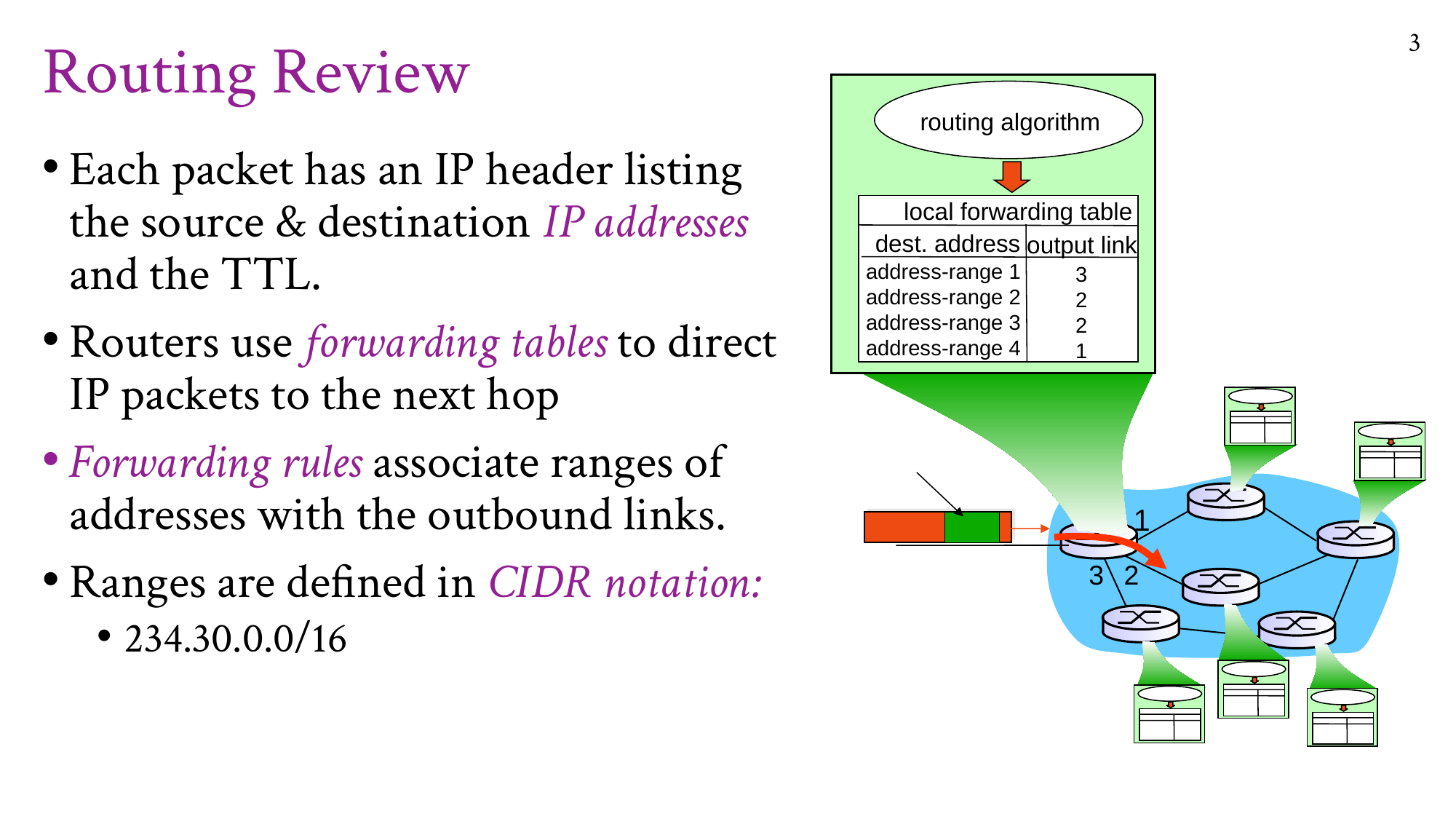

# Routing Review

routing algorithm

local forwarding table

dest. address
output link

address-range 1
address-range 2
address-range 3
address-range 4
3
2
2
1

1
3
2

Each packet has an IP header listing the source & destination IP addresses and the TTL.
Routers use forwarding tables to direct IP packets to the next hop
Forwarding rules associate ranges of addresses with the outbound links.
Ranges are defined in CIDR notation:
234.30.0.0/16